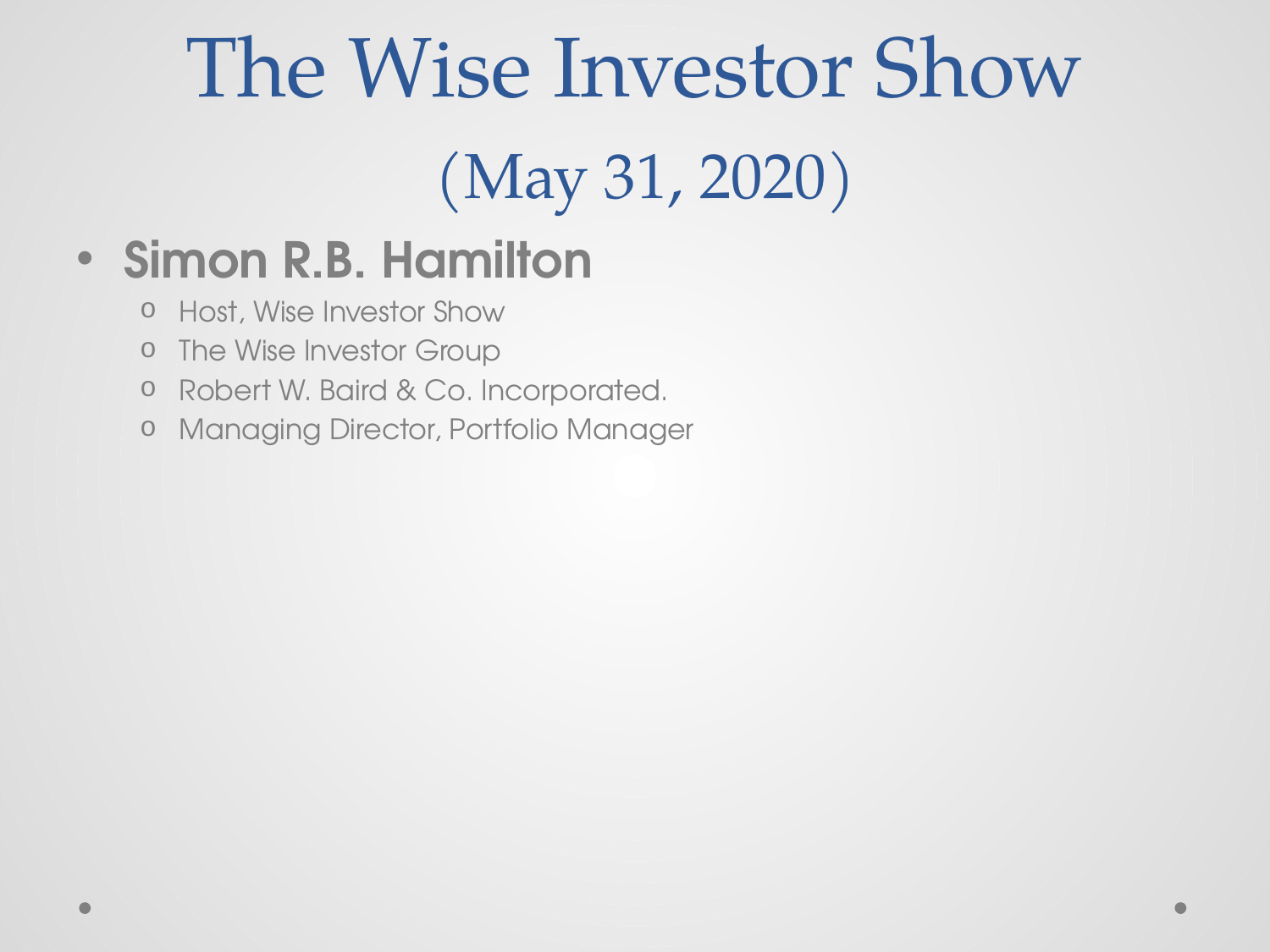

# The Wise Investor Show (May 31, 2020)
Simon R.B. Hamilton
Host, Wise Investor Show
The Wise Investor Group
Robert W. Baird & Co. Incorporated.
Managing Director, Portfolio Manager